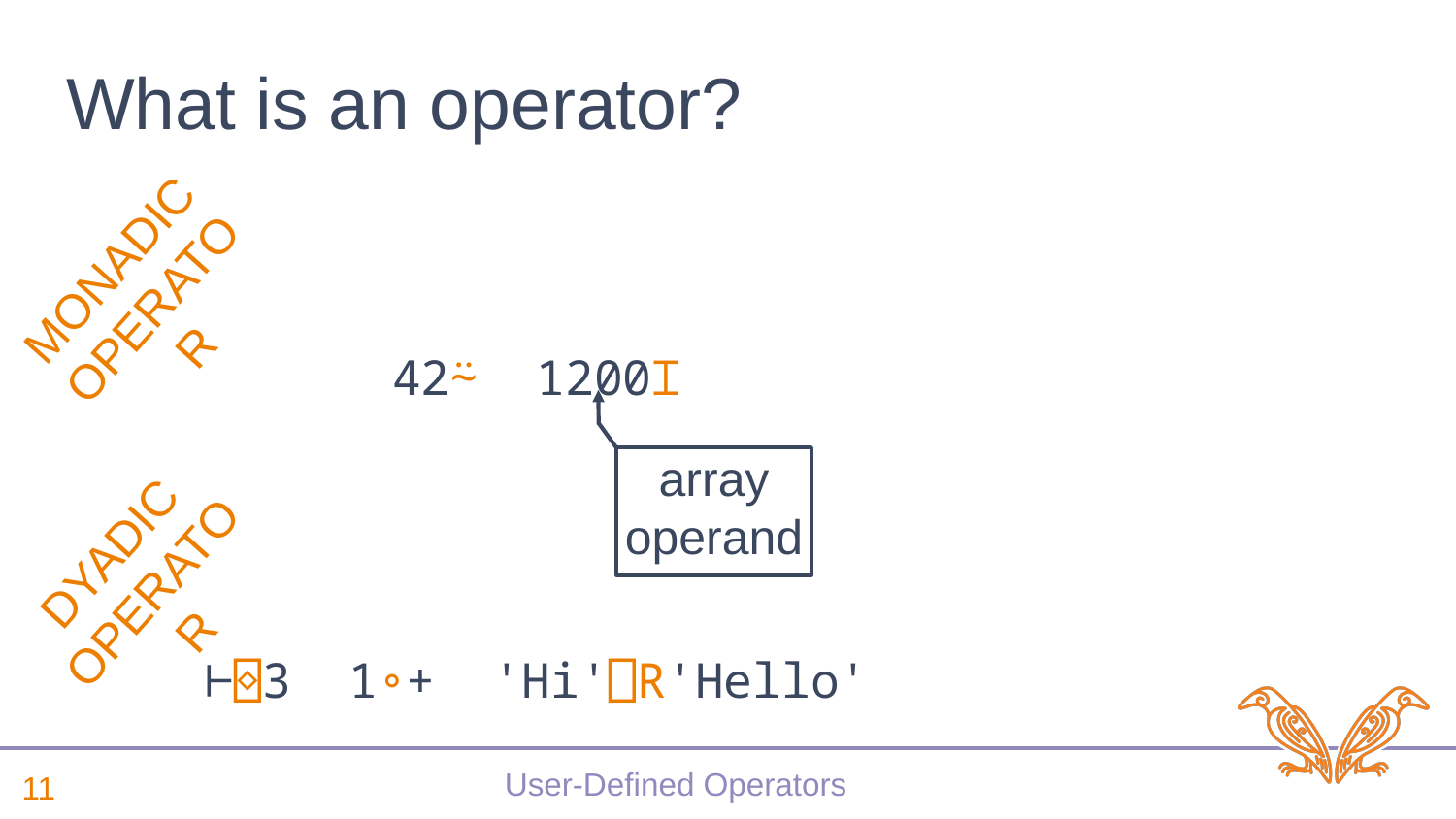

# What is an operator?

42⍨	1200⌶

⊢⌺3	1∘+	'Hi'⎕R'Hello'

MONADIC
OPERATOR
array
operand
DYADIC
OPERATOR